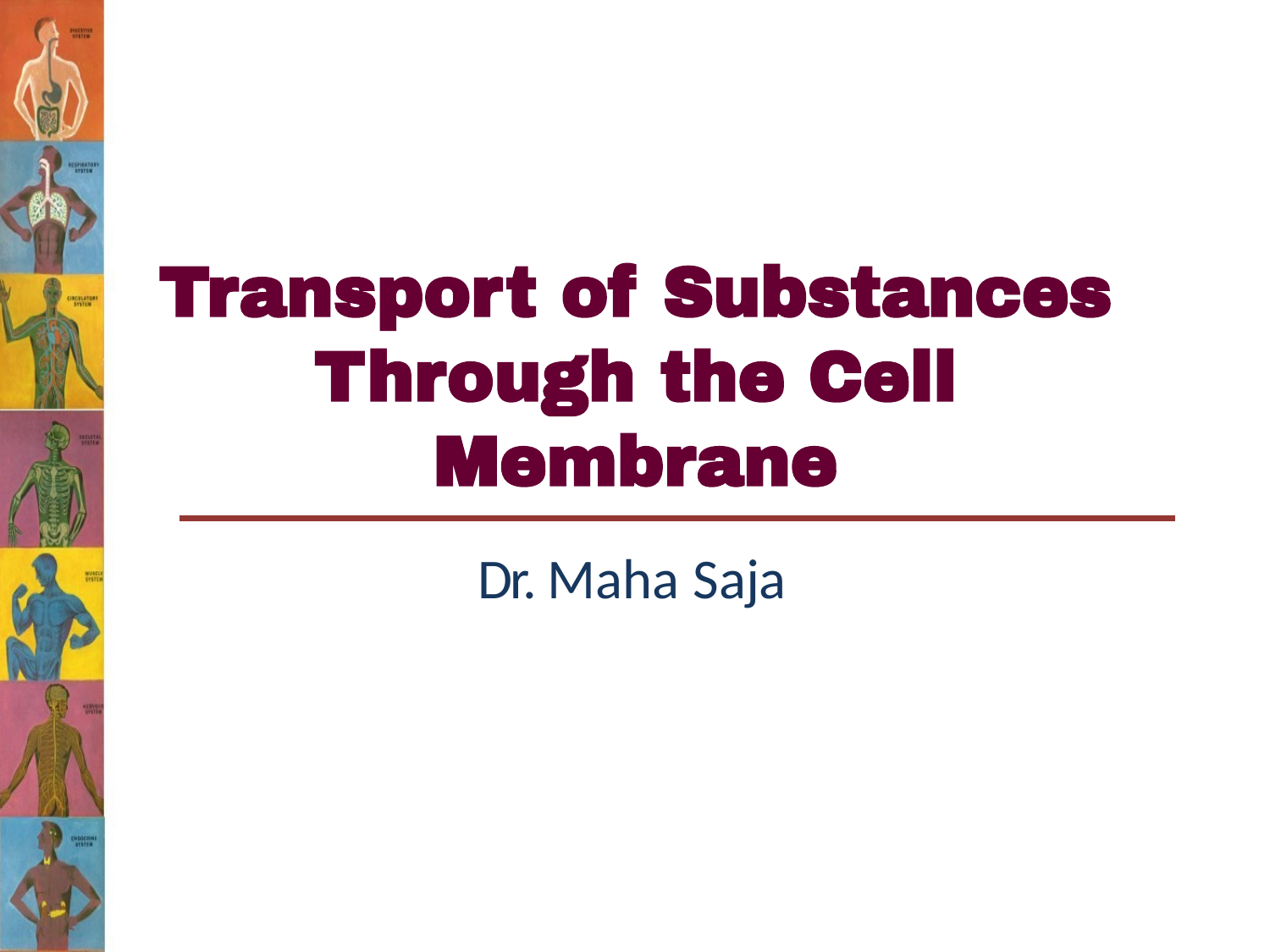

# Transport of Substances  Through the Cell  Membrane

Dr. Maha Saja